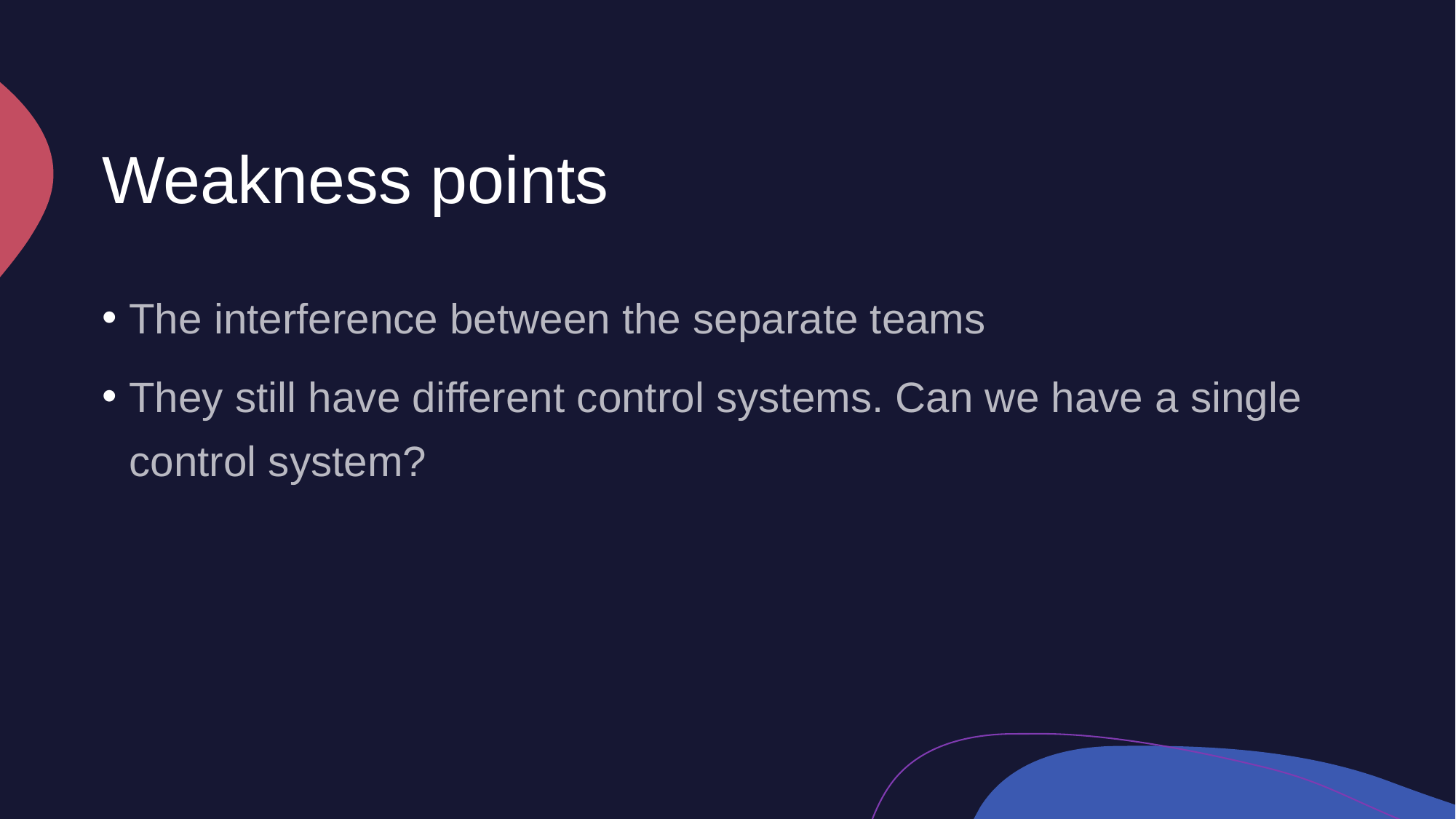

# Weakness points
The interference between the separate teams
They still have different control systems. Can we have a single control system?